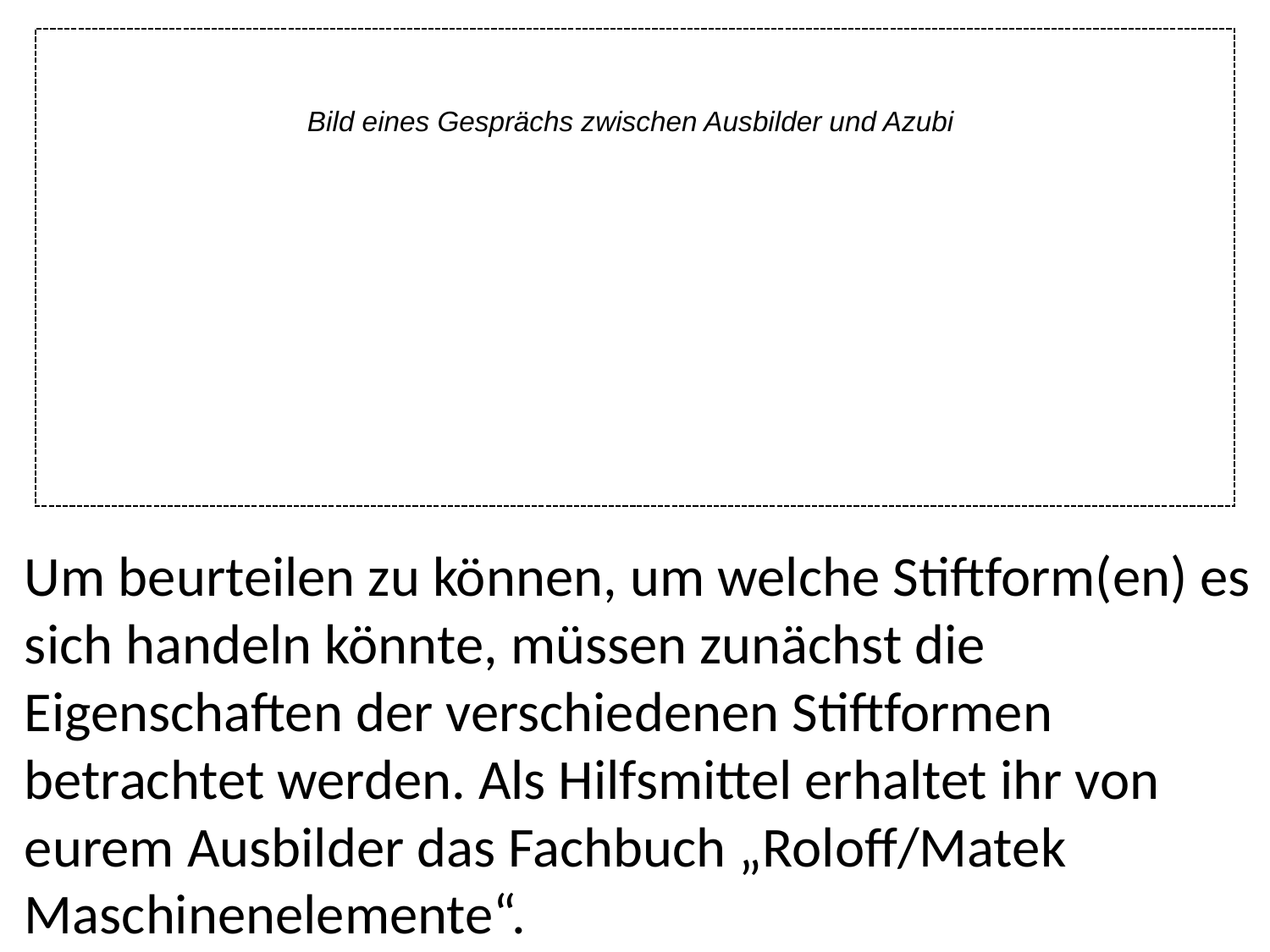

Bild eines Gesprächs zwischen Ausbilder und Azubi

Um beurteilen zu können, um welche Stiftform(en) es sich handeln könnte, müssen zunächst die Eigenschaften der verschiedenen Stiftformen betrachtet werden. Als Hilfsmittel erhaltet ihr von eurem Ausbilder das Fachbuch „Roloff/Matek Maschinenelemente“.